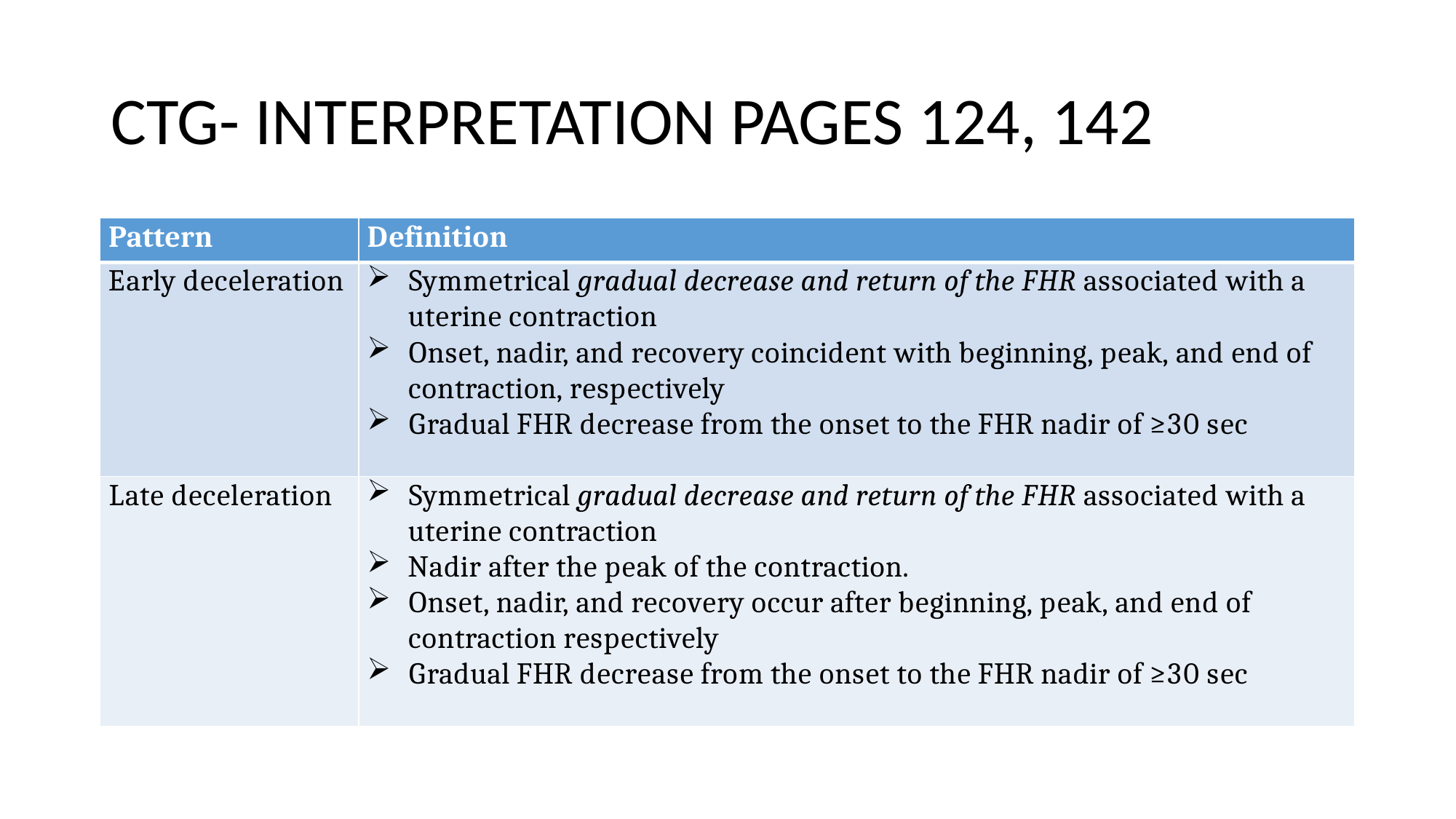

# CTG- INTERPRETATION PAGES 124, 142
| Pattern | Definition |
| --- | --- |
| Early deceleration | Symmetrical gradual decrease and return of the FHR associated with a uterine contraction Onset, nadir, and recovery coincident with beginning, peak, and end of contraction, respectively Gradual FHR decrease from the onset to the FHR nadir of ≥30 sec |
| Late deceleration | Symmetrical gradual decrease and return of the FHR associated with a uterine contraction Nadir after the peak of the contraction. Onset, nadir, and recovery occur after beginning, peak, and end of contraction respectively Gradual FHR decrease from the onset to the FHR nadir of ≥30 sec |